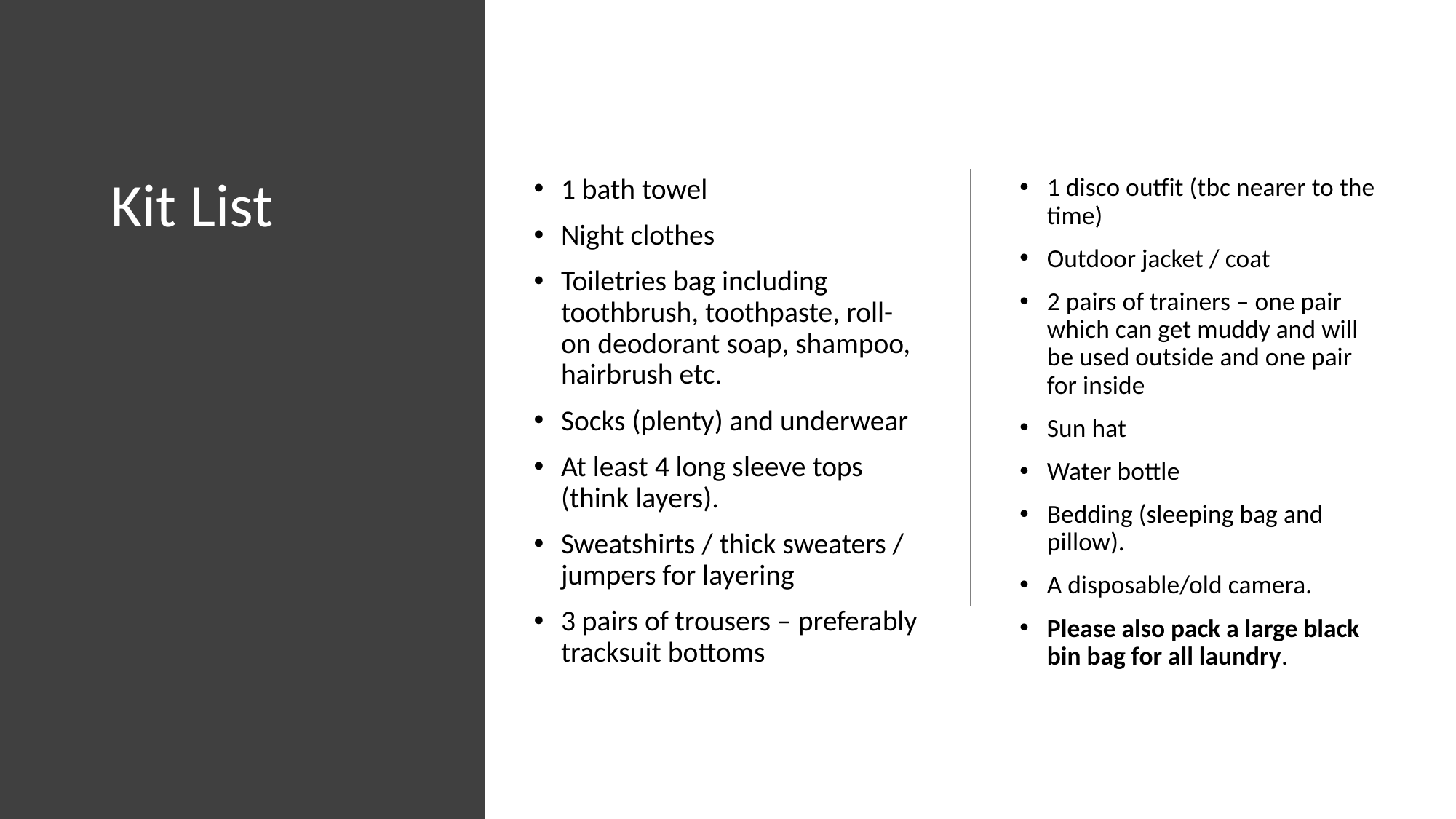

# Kit List
1 bath towel
Night clothes
Toiletries bag including toothbrush, toothpaste, roll-on deodorant soap, shampoo, hairbrush etc.
Socks (plenty) and underwear
At least 4 long sleeve tops (think layers).
Sweatshirts / thick sweaters / jumpers for layering
3 pairs of trousers – preferably tracksuit bottoms

1 disco outfit (tbc nearer to the time)
Outdoor jacket / coat
2 pairs of trainers – one pair which can get muddy and will be used outside and one pair for inside
Sun hat
Water bottle
Bedding (sleeping bag and pillow).
A disposable/old camera.
Please also pack a large black bin bag for all laundry.